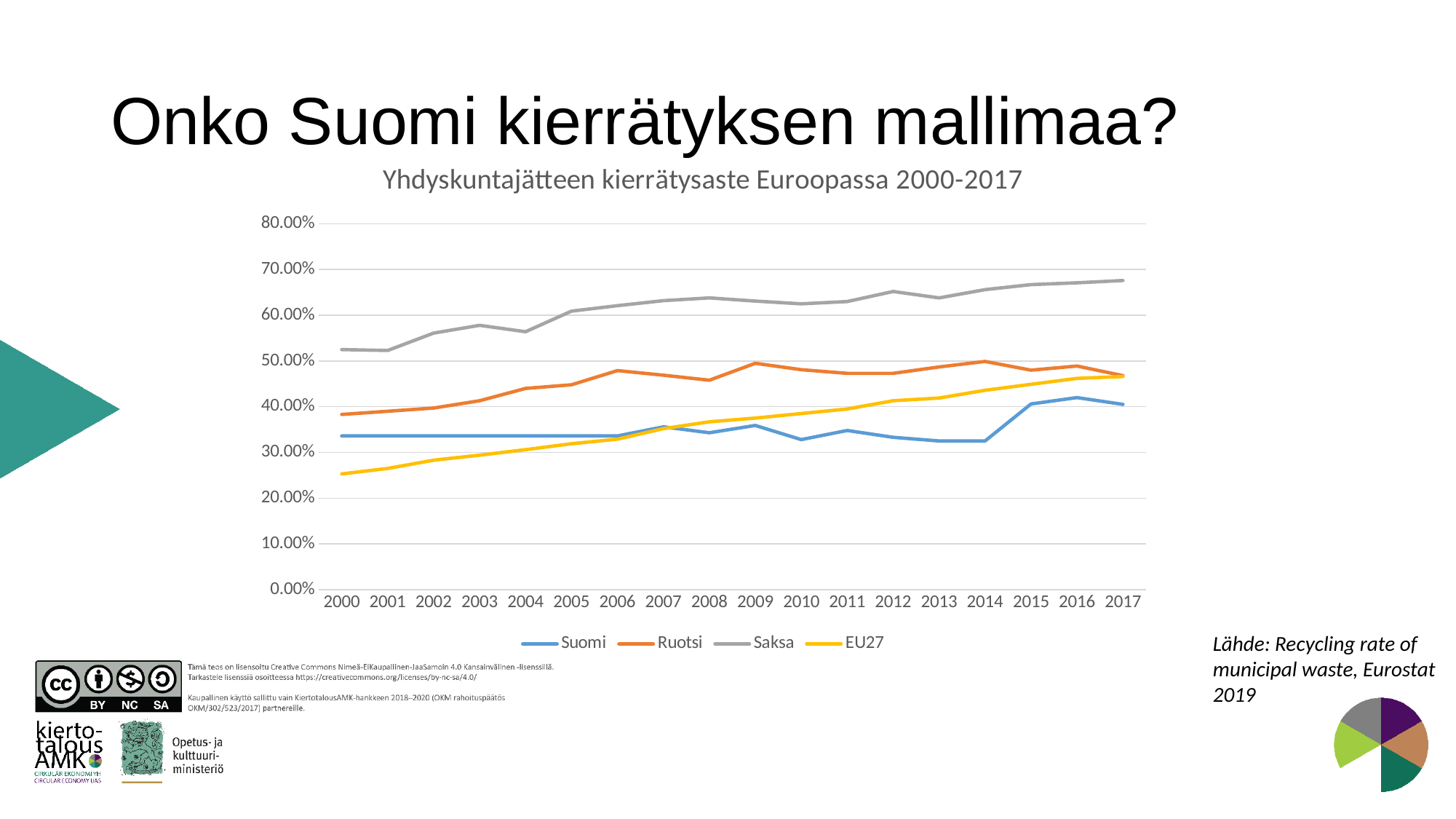

# Onko Suomi kierrätyksen mallimaa?

### Chart: Yhdyskuntajätteen kierrätysaste Euroopassa 2000-2017

| Category | Suomi | Ruotsi | Saksa | EU27 |
|---|---|---|---|---|
| 2000 | 0.336 | 0.383 | 0.525 | 0.253 |
| 2001 | 0.336 | 0.39 | 0.523 | 0.265 |
| 2002 | 0.336 | 0.397 | 0.561 | 0.283 |
| 2003 | 0.336 | 0.413 | 0.578 | 0.294 |
| 2004 | 0.336 | 0.44 | 0.564 | 0.306 |
| 2005 | 0.336 | 0.448 | 0.609 | 0.319 |
| 2006 | 0.336 | 0.479 | 0.621 | 0.329 |
| 2007 | 0.356 | 0.469 | 0.632 | 0.352 |
| 2008 | 0.343 | 0.458 | 0.638 | 0.367 |
| 2009 | 0.359 | 0.495 | 0.631 | 0.375 |
| 2010 | 0.328 | 0.481 | 0.625 | 0.385 |
| 2011 | 0.348 | 0.473 | 0.63 | 0.395 |
| 2012 | 0.333 | 0.473 | 0.652 | 0.413 |
| 2013 | 0.325 | 0.487 | 0.638 | 0.419 |
| 2014 | 0.325 | 0.499 | 0.656 | 0.436 |
| 2015 | 0.406 | 0.48 | 0.667 | 0.449 |
| 2016 | 0.42 | 0.489 | 0.671 | 0.462 |
| 2017 | 0.405 | 0.468 | 0.676 | 0.466 |
Lähde: Recycling rate of
municipal waste, Eurostat
2019